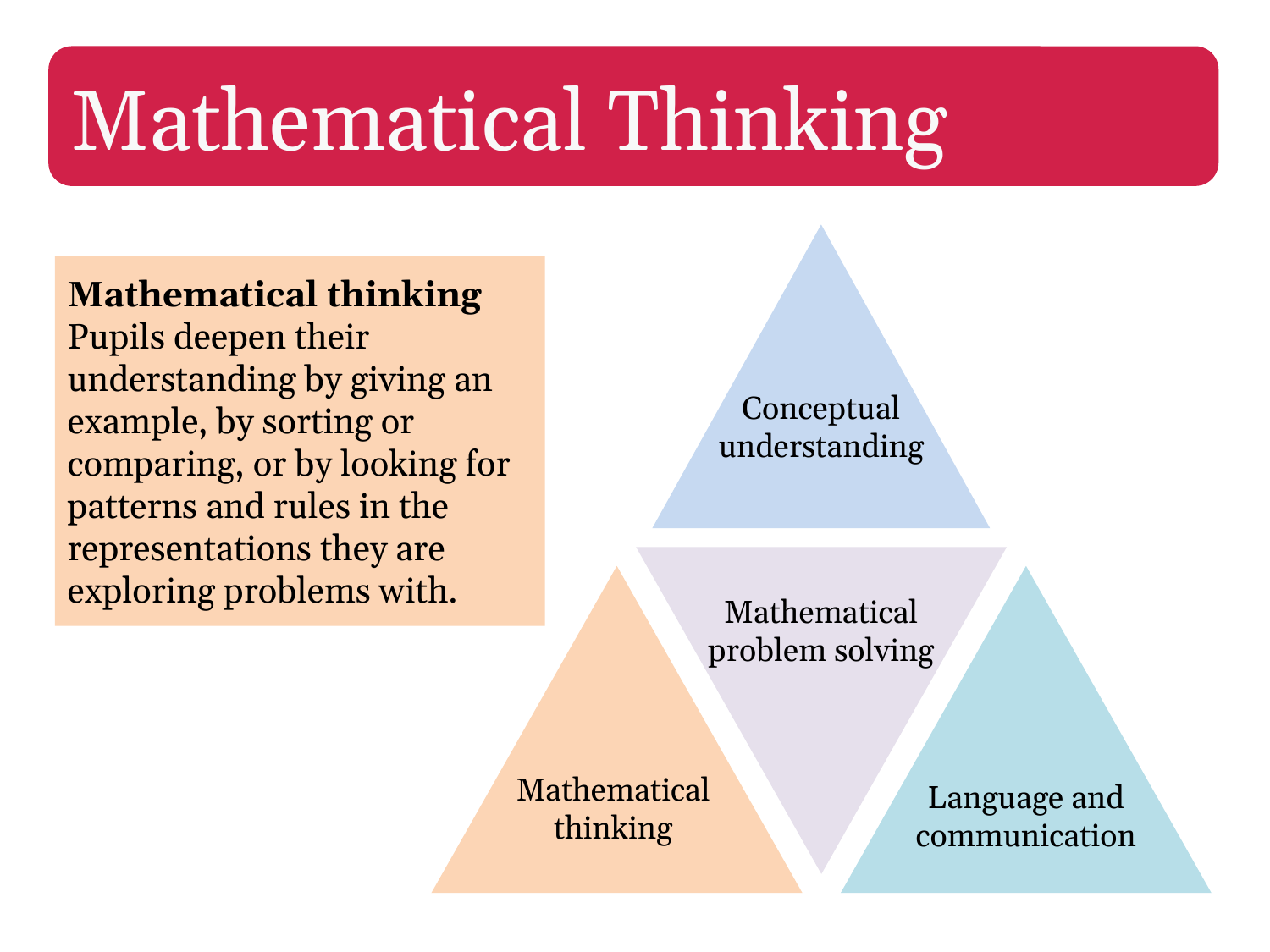

Mathematical Thinking

Mathematical thinking
Pupils deepen their understanding by giving an example, by sorting or comparing, or by looking for patterns and rules in the representations they are exploring problems with.
Conceptual understanding

Mathematical problem solving
Mathematical thinking
Language and communication